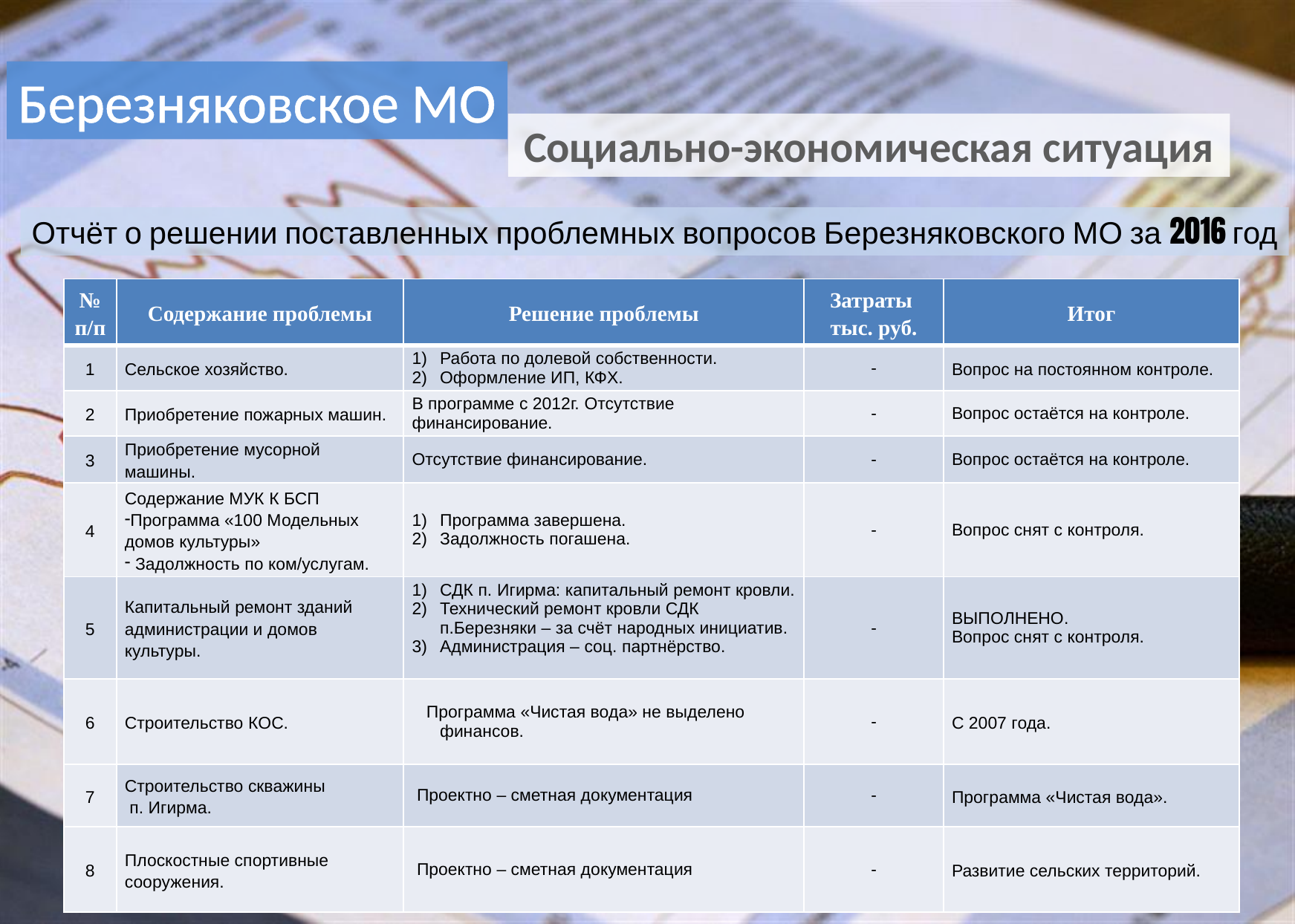

Березняковское МО
Социально-экономическая ситуация
Отчёт о решении поставленных проблемных вопросов Березняковского МО за 2016 год
| № п/п | Содержание проблемы | Решение проблемы | Затраты тыс. руб. | Итог |
| --- | --- | --- | --- | --- |
| 1 | Сельское хозяйство. | Работа по долевой собственности. Оформление ИП, КФХ. | - | Вопрос на постоянном контроле. |
| 2 | Приобретение пожарных машин. | В программе с 2012г. Отсутствие финансирование. | - | Вопрос остаётся на контроле. |
| 3 | Приобретение мусорной машины. | Отсутствие финансирование. | - | Вопрос остаётся на контроле. |
| 4 | Содержание МУК К БСП Программа «100 Модельных домов культуры» Задолжность по ком/услугам. | Программа завершена. Задолжность погашена. | - | Вопрос снят с контроля. |
| 5 | Капитальный ремонт зданий администрации и домов культуры. | СДК п. Игирма: капитальный ремонт кровли. Технический ремонт кровли СДК п.Березняки – за счёт народных инициатив. Администрация – соц. партнёрство. | - | ВЫПОЛНЕНО. Вопрос снят с контроля. |
| 6 | Строительство КОС. | Программа «Чистая вода» не выделено финансов. | - | С 2007 года. |
| 7 | Строительство скважины п. Игирма. | Проектно – сметная документация | - | Программа «Чистая вода». |
| 8 | Плоскостные спортивные сооружения. | Проектно – сметная документация | - | Развитие сельских территорий. |